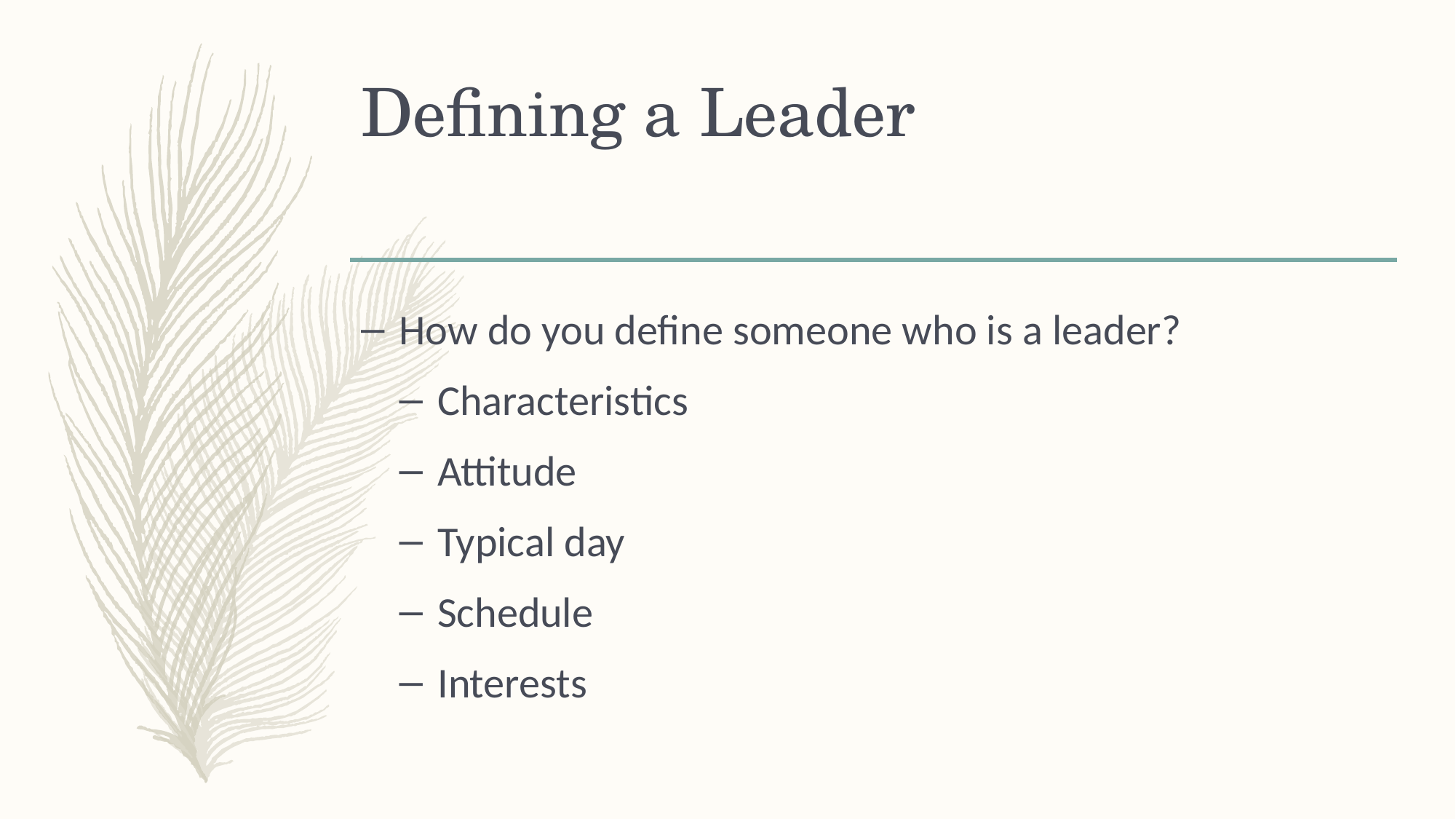

# Defining a Leader
How do you define someone who is a leader?
Characteristics
Attitude
Typical day
Schedule
Interests